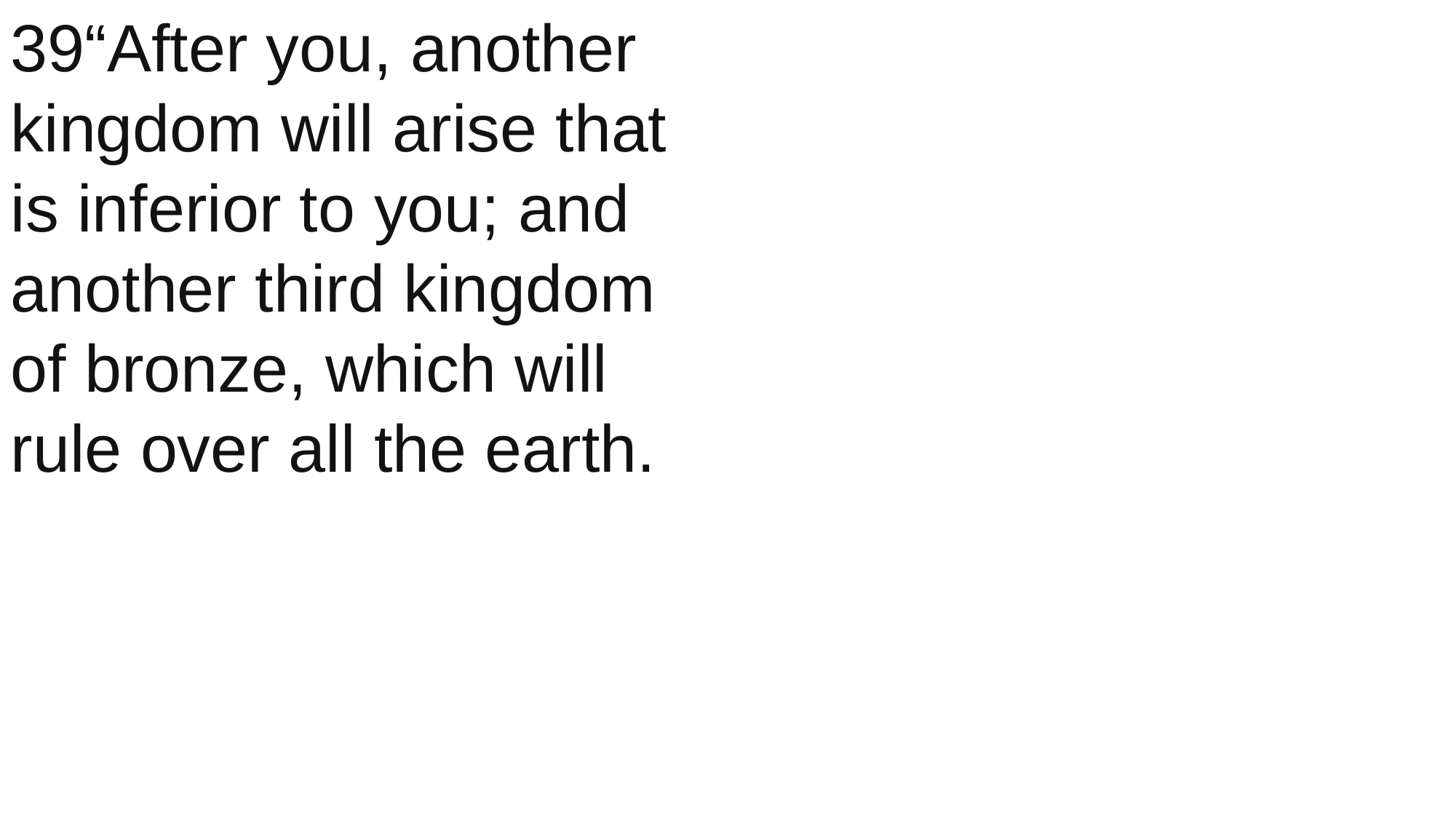

39“After you, another kingdom will arise that is inferior to you; and another third kingdom of bronze, which will rule over all the earth.
 John